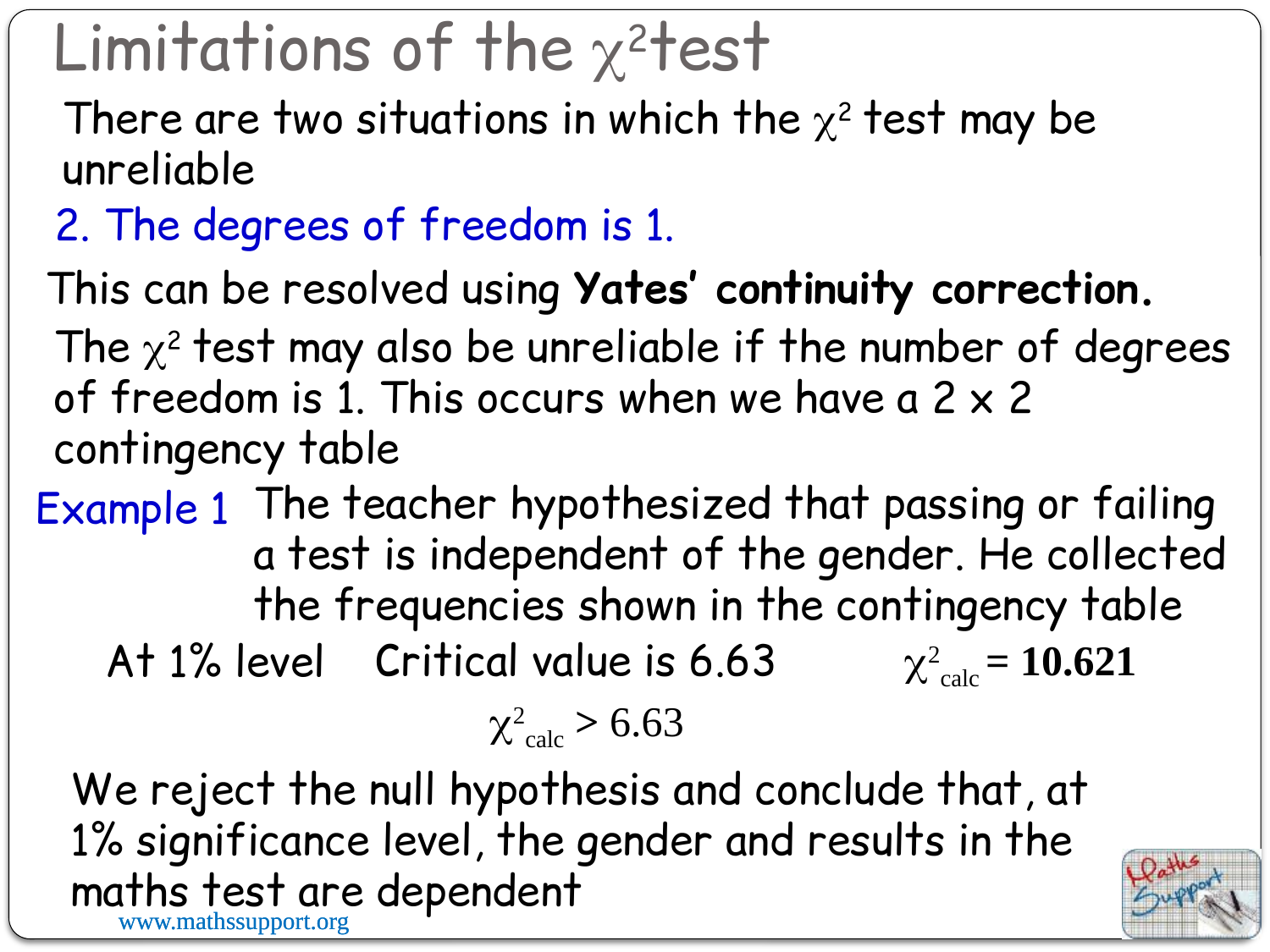

# Limitations of the χ2test
There are two situations in which the χ2 test may be unreliable

2. The degrees of freedom is 1.
This can be resolved using Yates’ continuity correction.
The χ2 test may also be unreliable if the number of degrees of freedom is 1. This occurs when we have a 2 x 2 contingency table
The teacher hypothesized that passing or failing a test is independent of the gender. He collected the frequencies shown in the contingency table
Example 1
χ2calc = 10.621
Critical value is 6.63
At 1% level
χ2calc > 6.63
We reject the null hypothesis and conclude that, at 1% significance level, the gender and results in the maths test are dependent